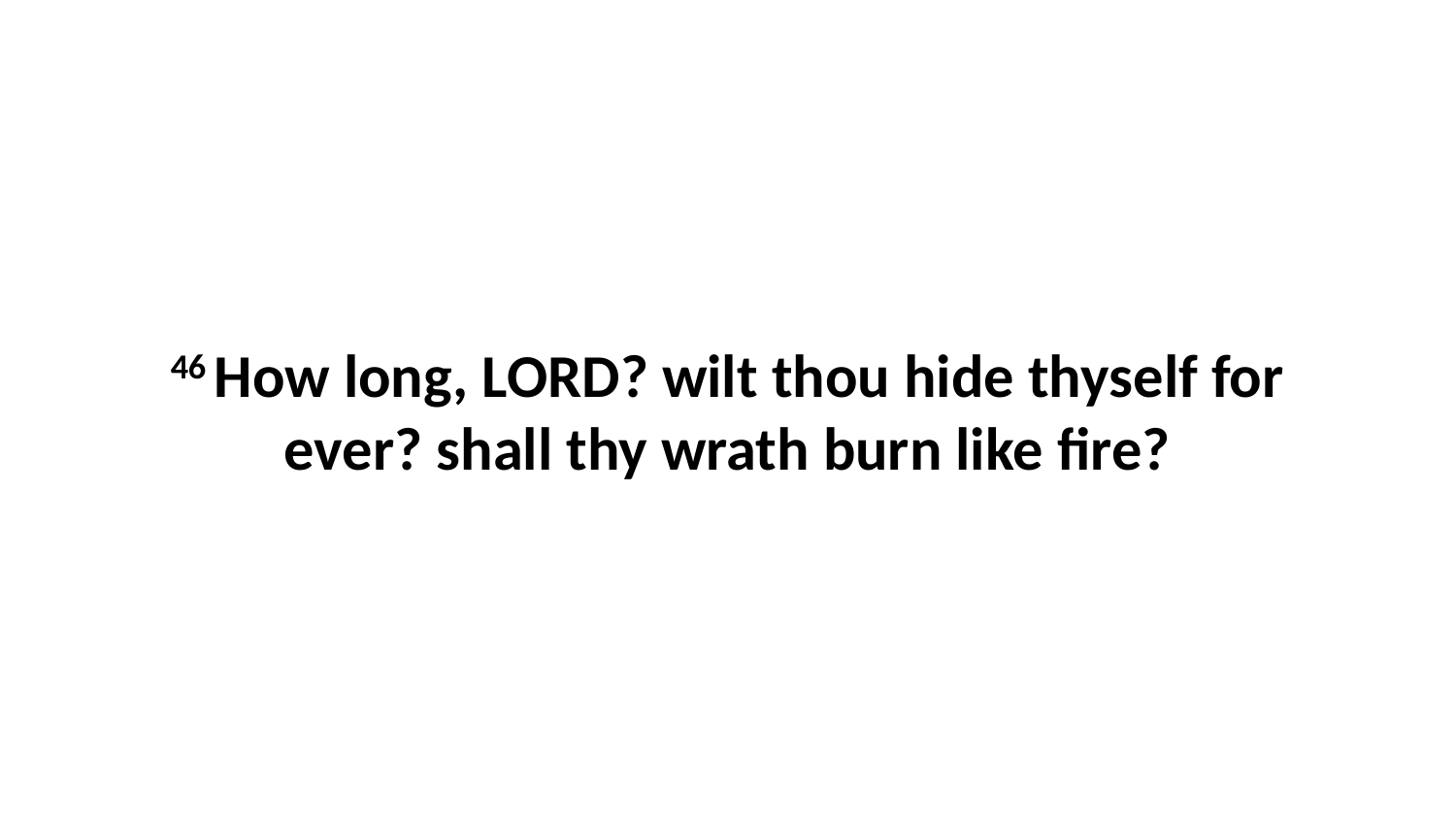

46 How long, LORD? wilt thou hide thyself for ever? shall thy wrath burn like fire?